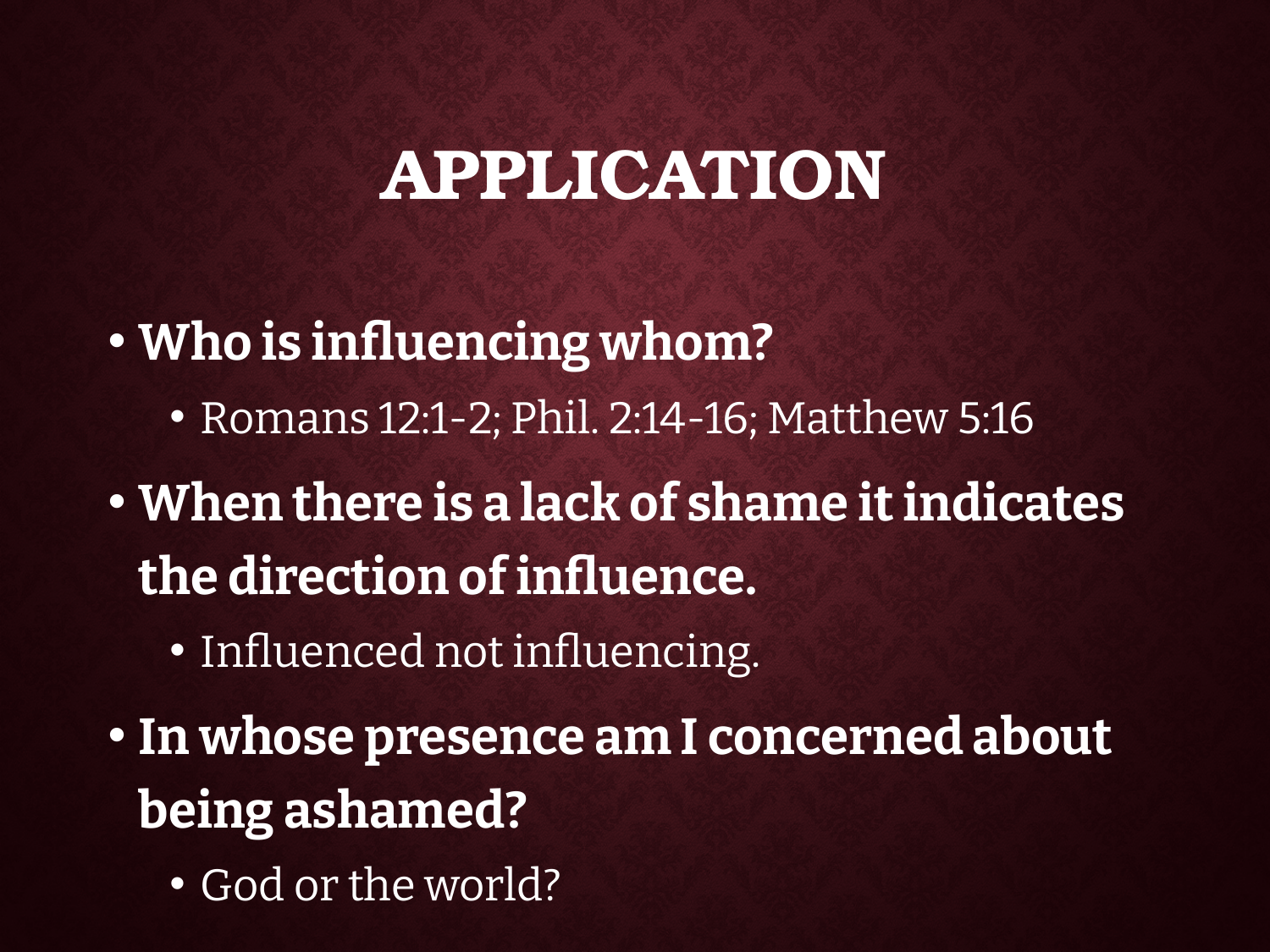

# application
Who is influencing whom?
Romans 12:1-2; Phil. 2:14-16; Matthew 5:16
When there is a lack of shame it indicates the direction of influence.
Influenced not influencing.
In whose presence am I concerned about being ashamed?
God or the world?